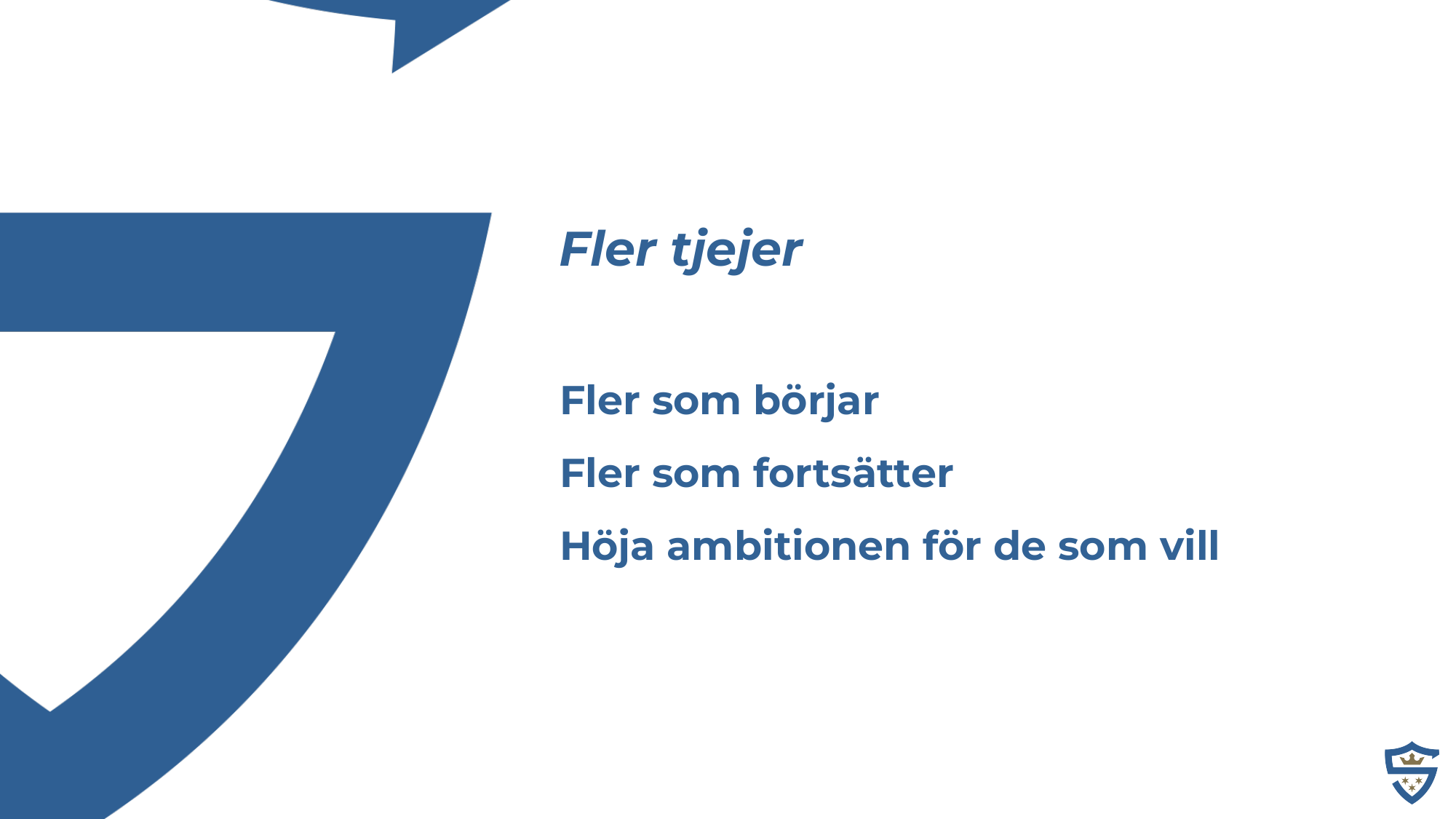

Fler tjejer
Fler som börjar
Fler som fortsätter
Höja ambitionen för de som vill